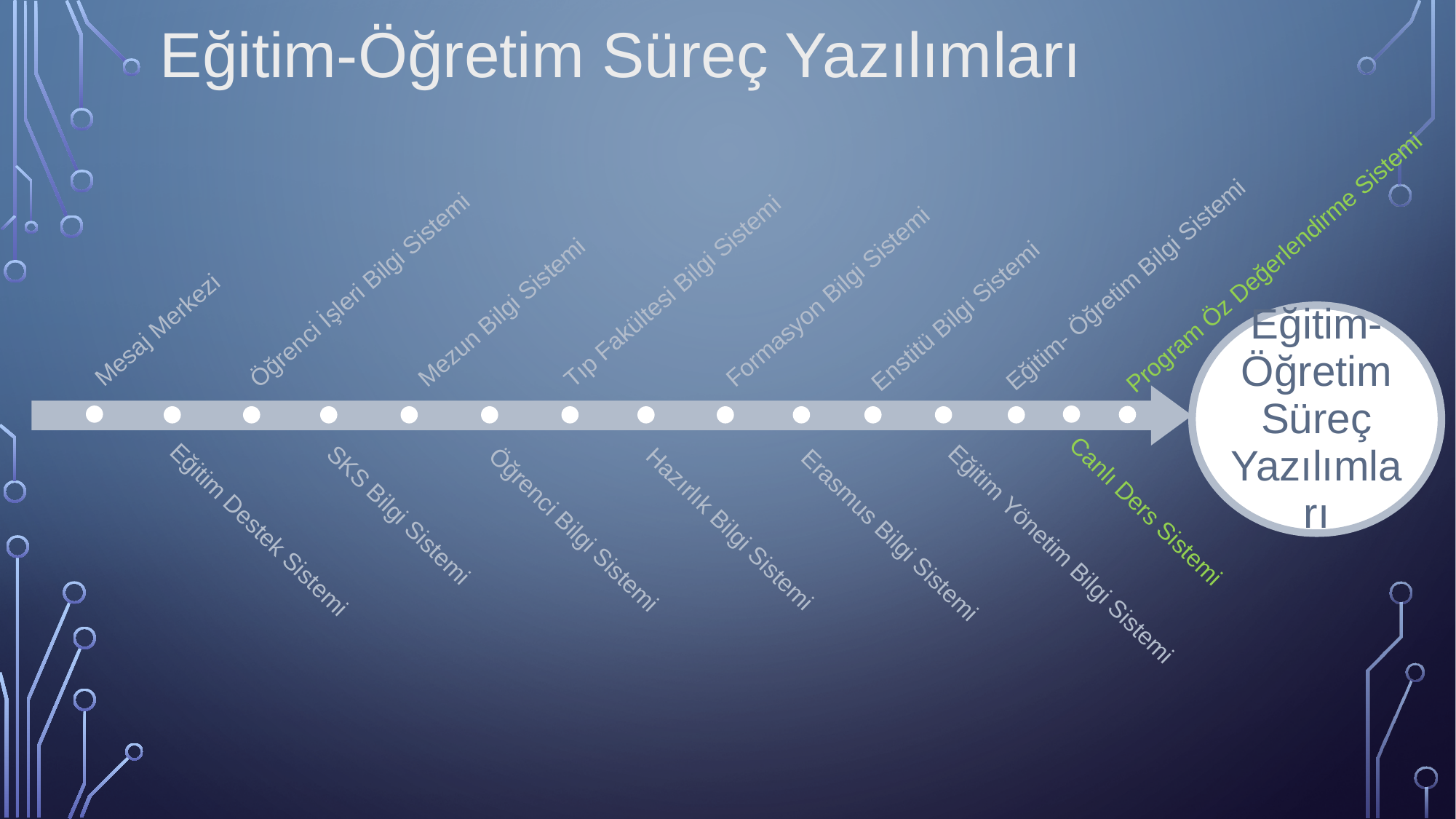

Eğitim-Öğretim Süreç Yazılımları
Enstitü Bilgi Sistemi
Program Öz Değerlendirme Sistemi
Mezun Bilgi Sistemi
Eğitim- Öğretim Bilgi Sistemi
Mesaj Merkezi
Formasyon Bilgi Sistemi
Öğrenci İşleri Bilgi Sistemi
Tıp Fakültesi Bilgi Sistemi
Eğitim-Öğretim Süreç Yazılımları

Hazırlık Bilgi Sistemi
Öğrenci Bilgi Sistemi
Erasmus Bilgi Sistemi
Canlı Ders Sistemi
Eğitim Destek Sistemi
SKS Bilgi Sistemi
Eğitim Yönetim Bilgi Sistemi